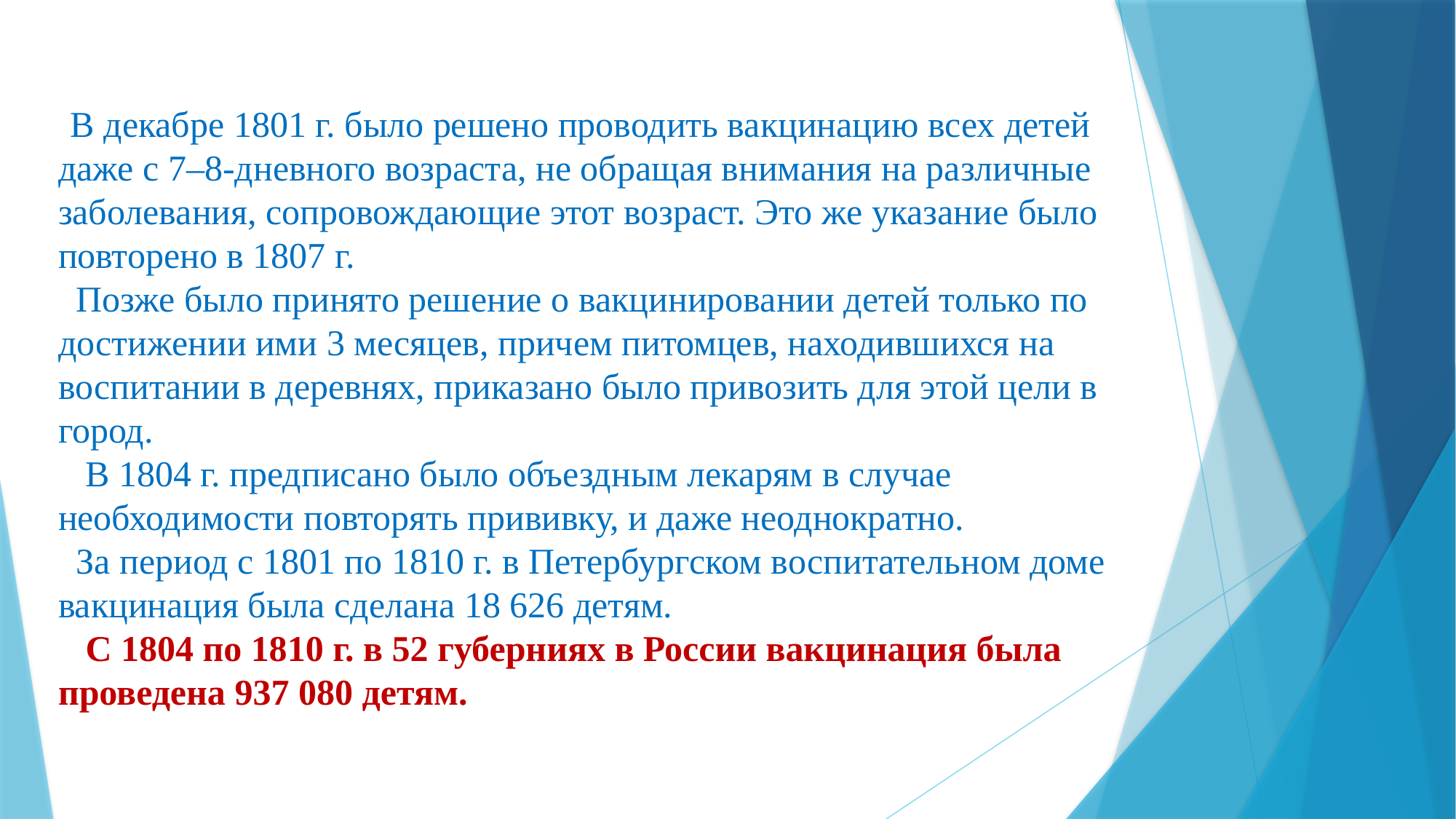

В декабре 1801 г. было решено проводить вакцинацию всех детей даже с 7–8-дневного возраста, не обращая внимания на различные заболевания, сопровождающие этот возраст. Это же указание было повторено в 1807 г.
  Позже было принято решение о вакцинировании детей только по достижении ими 3 месяцев, причем питомцев, находившихся на воспитании в деревнях, приказано было привозить для этой цели в город.
   В 1804 г. предписано было объездным лекарям в случае необходимости повторять прививку, и даже неоднократно.
  За период с 1801 по 1810 г. в Петербургском воспитательном доме вакцинация была сделана 18 626 детям.
   С 1804 по 1810 г. в 52 губерниях в России вакцинация была проведена 937 080 детям.